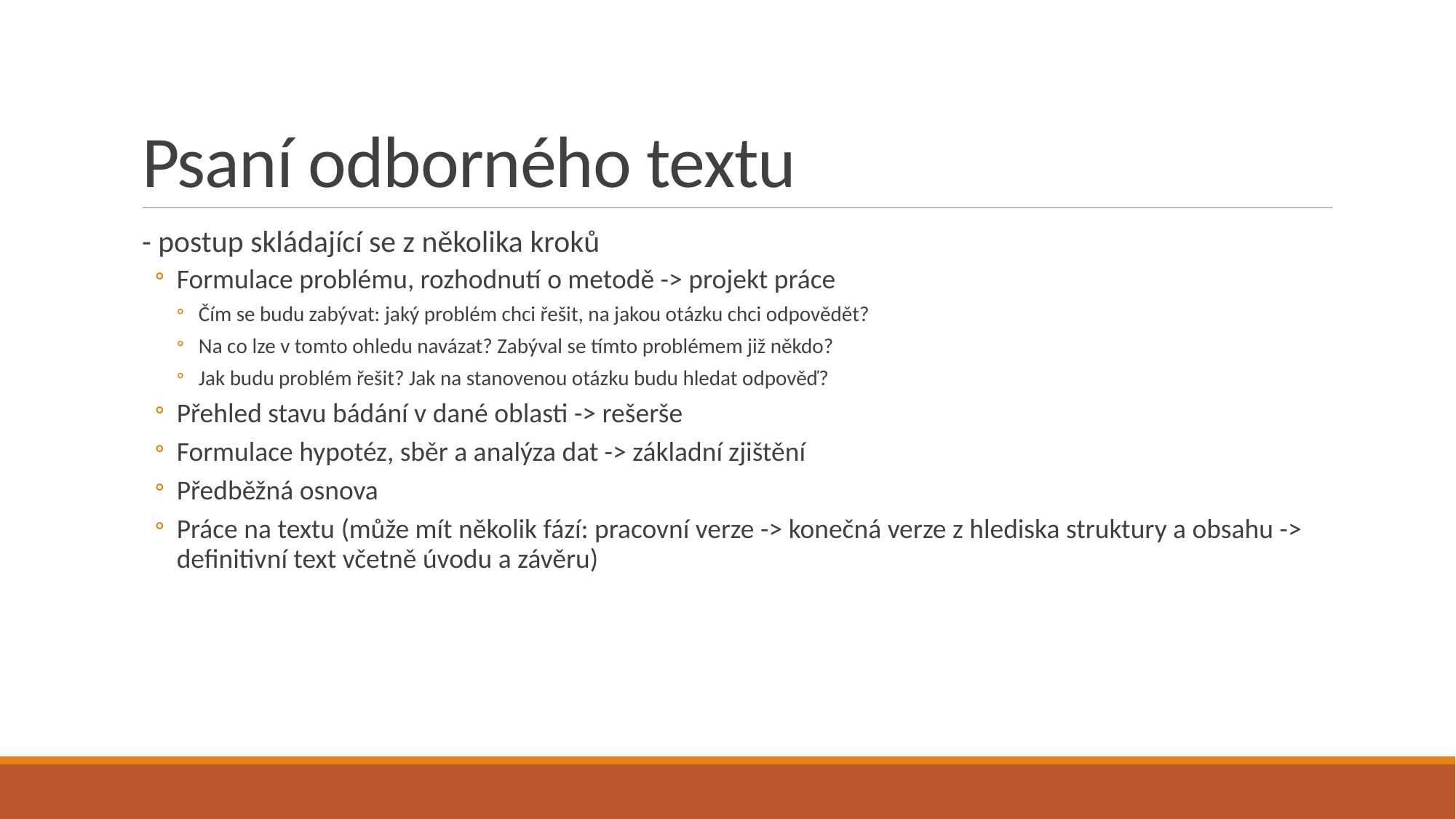

# Psaní odborného textu
- postup skládající se z několika kroků
Formulace problému, rozhodnutí o metodě -> projekt práce
Čím se budu zabývat: jaký problém chci řešit, na jakou otázku chci odpovědět?
Na co lze v tomto ohledu navázat? Zabýval se tímto problémem již někdo?
Jak budu problém řešit? Jak na stanovenou otázku budu hledat odpověď?
Přehled stavu bádání v dané oblasti -> rešerše
Formulace hypotéz, sběr a analýza dat -> základní zjištění
Předběžná osnova
Práce na textu (může mít několik fází: pracovní verze -> konečná verze z hlediska struktury a obsahu -> definitivní text včetně úvodu a závěru)